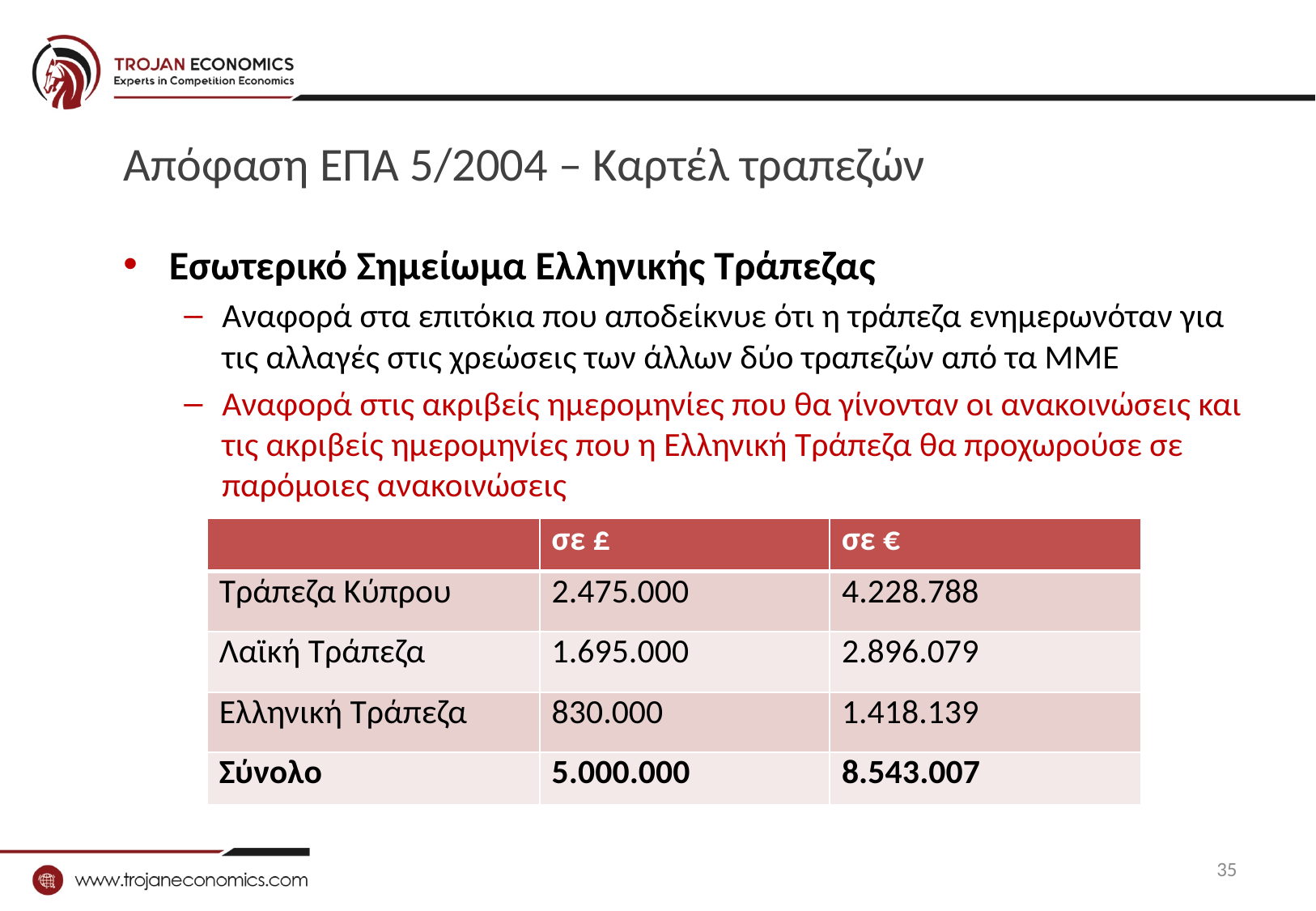

# Απόφαση ΕΠΑ 5/2004 – Καρτέλ τραπεζών
Εσωτερικό Σημείωμα Ελληνικής Τράπεζας
Αναφορά στα επιτόκια που αποδείκνυε ότι η τράπεζα ενημερωνόταν για τις αλλαγές στις χρεώσεις των άλλων δύο τραπεζών από τα ΜΜΕ
Αναφορά στις ακριβείς ημερομηνίες που θα γίνονταν οι ανακοινώσεις και τις ακριβείς ημερομηνίες που η Ελληνική Τράπεζα θα προχωρούσε σε παρόμοιες ανακοινώσεις

|  | σε £ | σε € |
| --- | --- | --- |
| Τράπεζα Κύπρου | 2.475.000 | 4.228.788 |
| Λαϊκή Τράπεζα | 1.695.000 | 2.896.079 |
| Ελληνική Τράπεζα | 830.000 | 1.418.139 |
| Σύνολο | 5.000.000 | 8.543.007 |
35